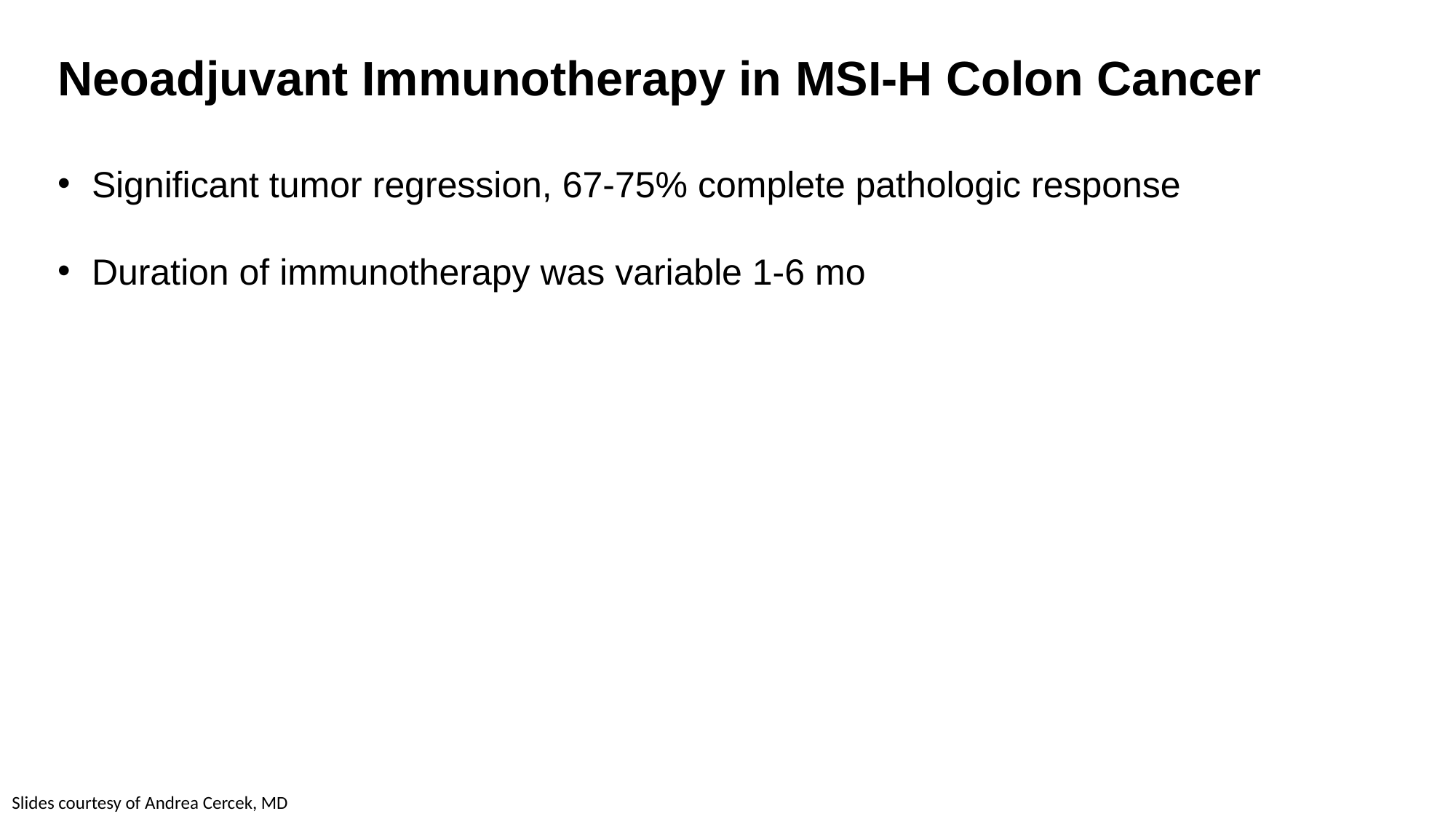

# Neoadjuvant Immunotherapy in MSI-H Colon Cancer
Significant tumor regression, 67-75% complete pathologic response

Duration of immunotherapy was variable 1-6 mo

Slides courtesy of Andrea Cercek, MD